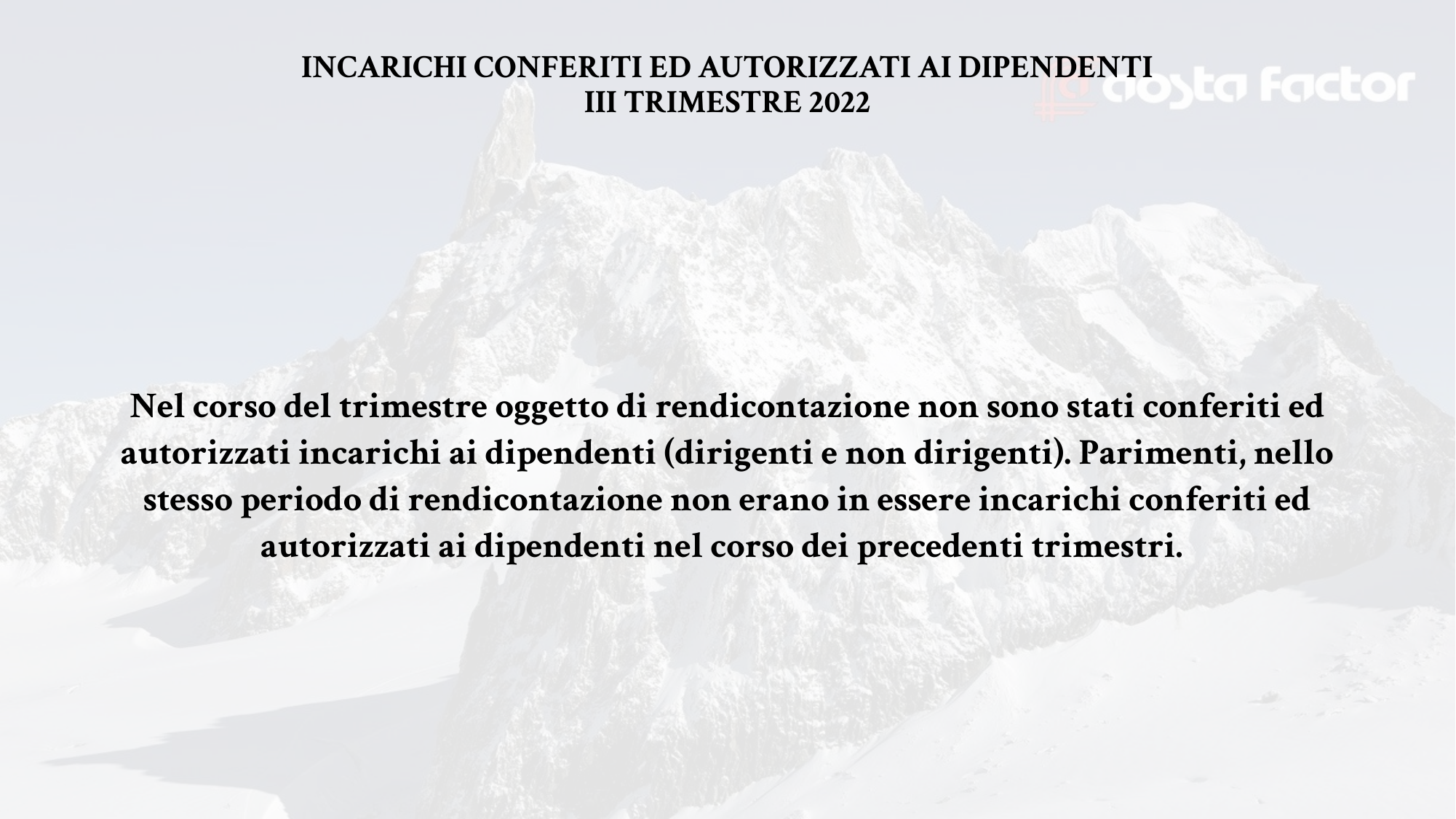

# INCARICHI CONFERITI ED AUTORIZZATI AI DIPENDENTI III TRIMESTRE 2022

Nel corso del trimestre oggetto di rendicontazione non sono stati conferiti ed autorizzati incarichi ai dipendenti (dirigenti e non dirigenti). Parimenti, nello stesso periodo di rendicontazione non erano in essere incarichi conferiti ed autorizzati ai dipendenti nel corso dei precedenti trimestri.